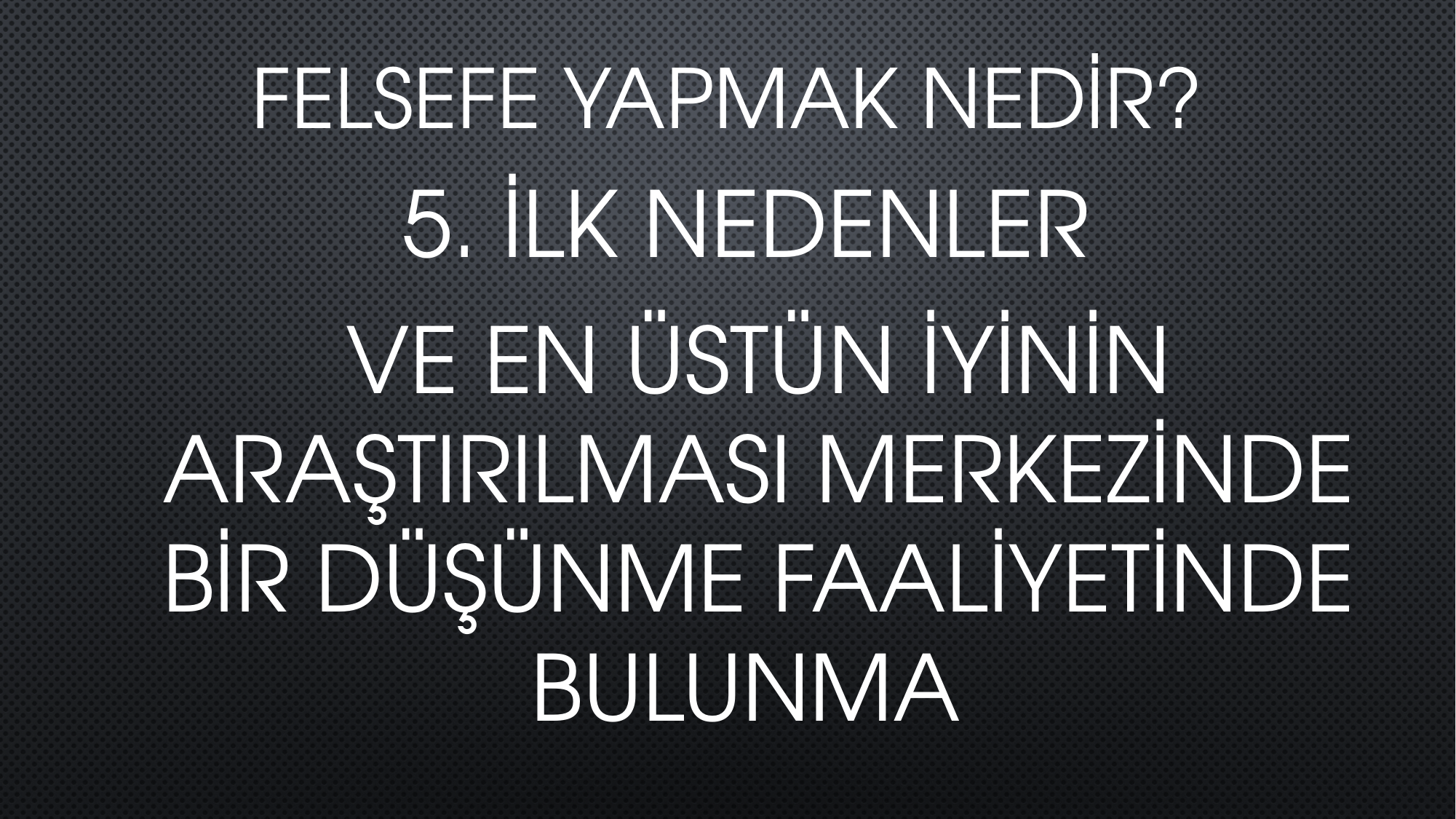

# Felsefe yapmak NEDİR?
5. İLK NEDENLER
VE EN ÜSTÜN İYİNİN ARAŞTIRILMASI MERKEZİNDE BİR DÜŞÜNME FAALİYETİNDE BULUNMA